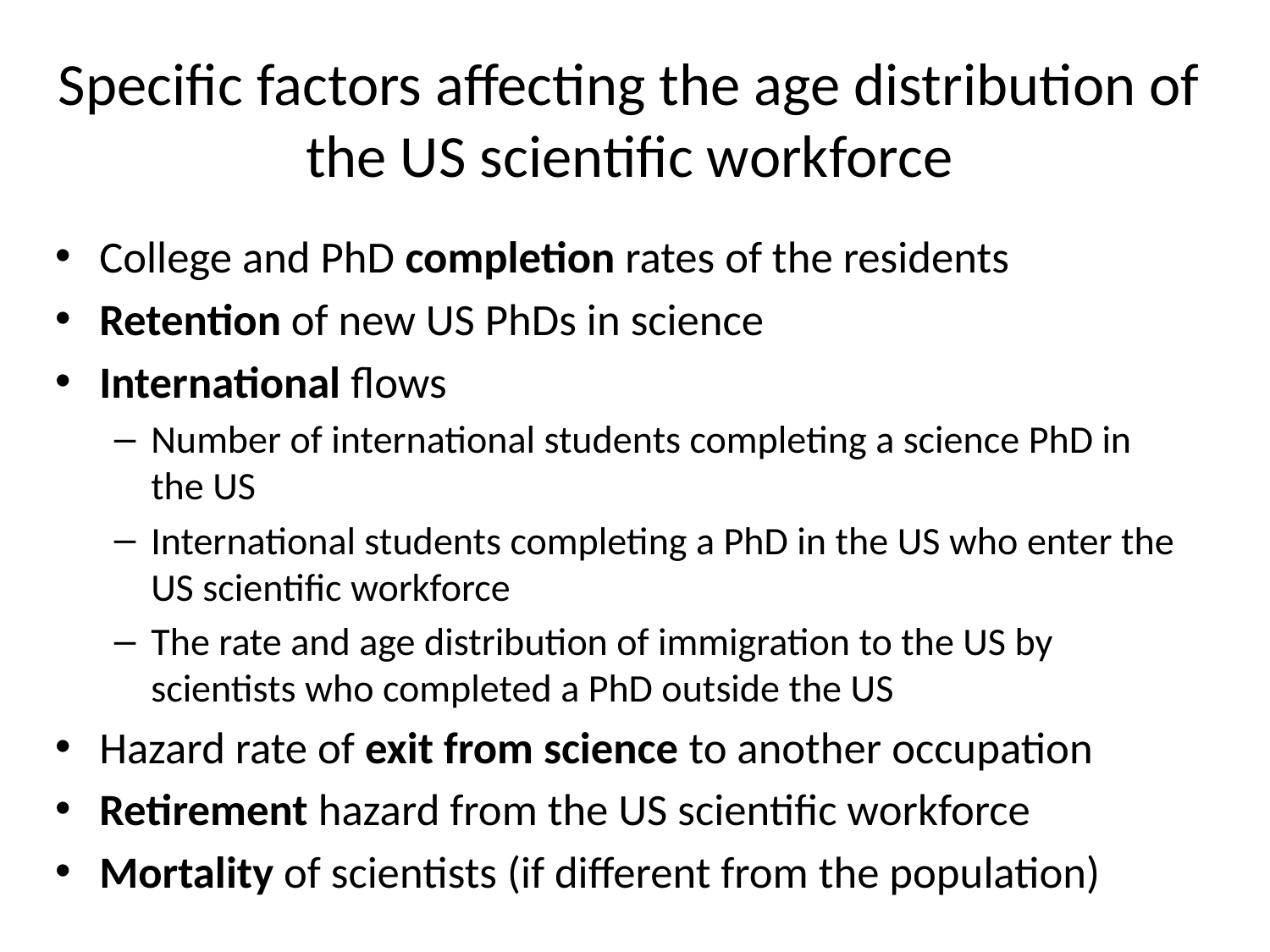

# Specific factors affecting the age distribution of the US scientific workforce
College and PhD completion rates of the residents
Retention of new US PhDs in science
International flows
Number of international students completing a science PhD in the US
International students completing a PhD in the US who enter the US scientific workforce
The rate and age distribution of immigration to the US by scientists who completed a PhD outside the US
Hazard rate of exit from science to another occupation
Retirement hazard from the US scientific workforce
Mortality of scientists (if different from the population)